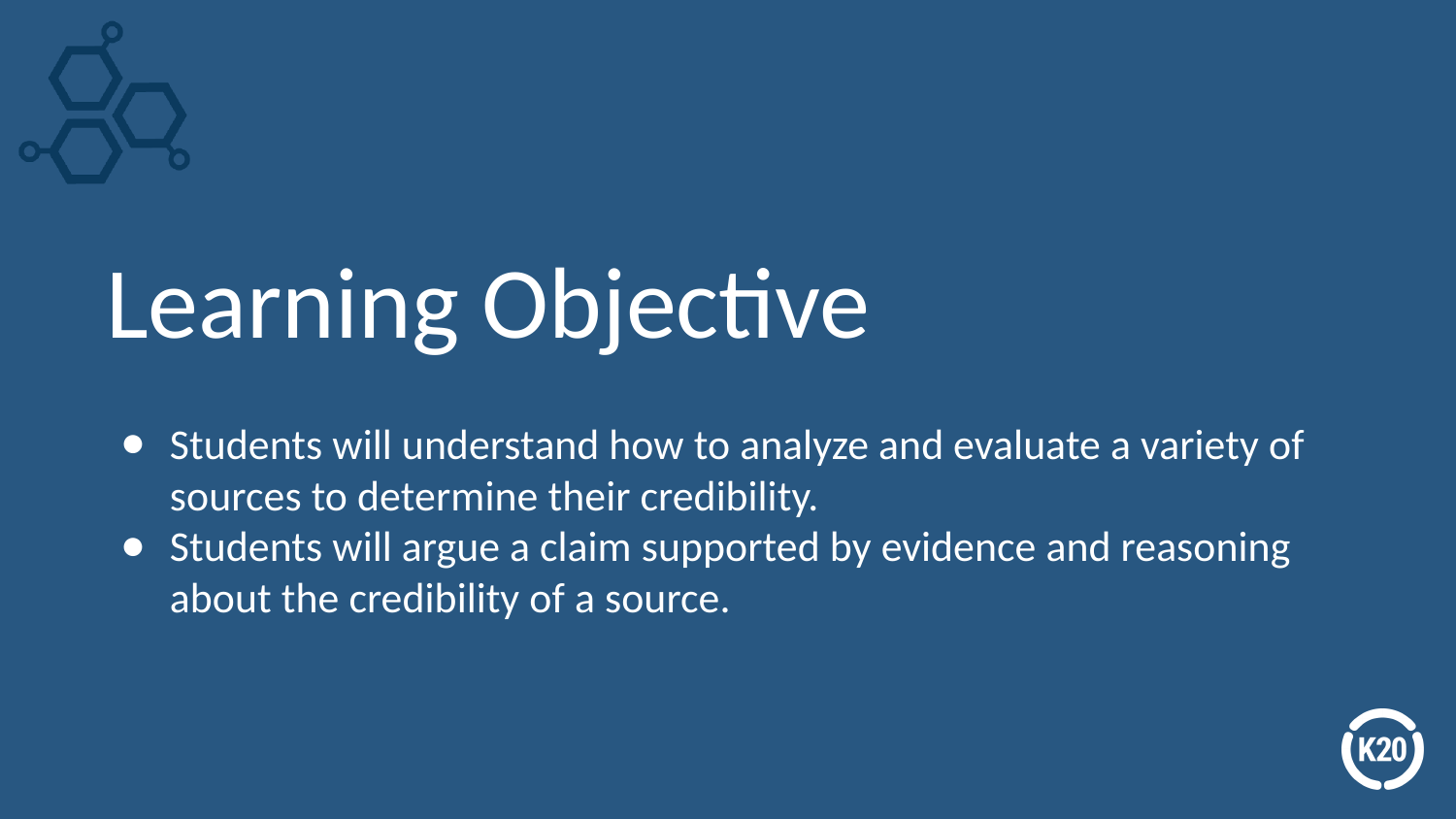

# Learning Objective
Students will understand how to analyze and evaluate a variety of sources to determine their credibility.
Students will argue a claim supported by evidence and reasoning about the credibility of a source.